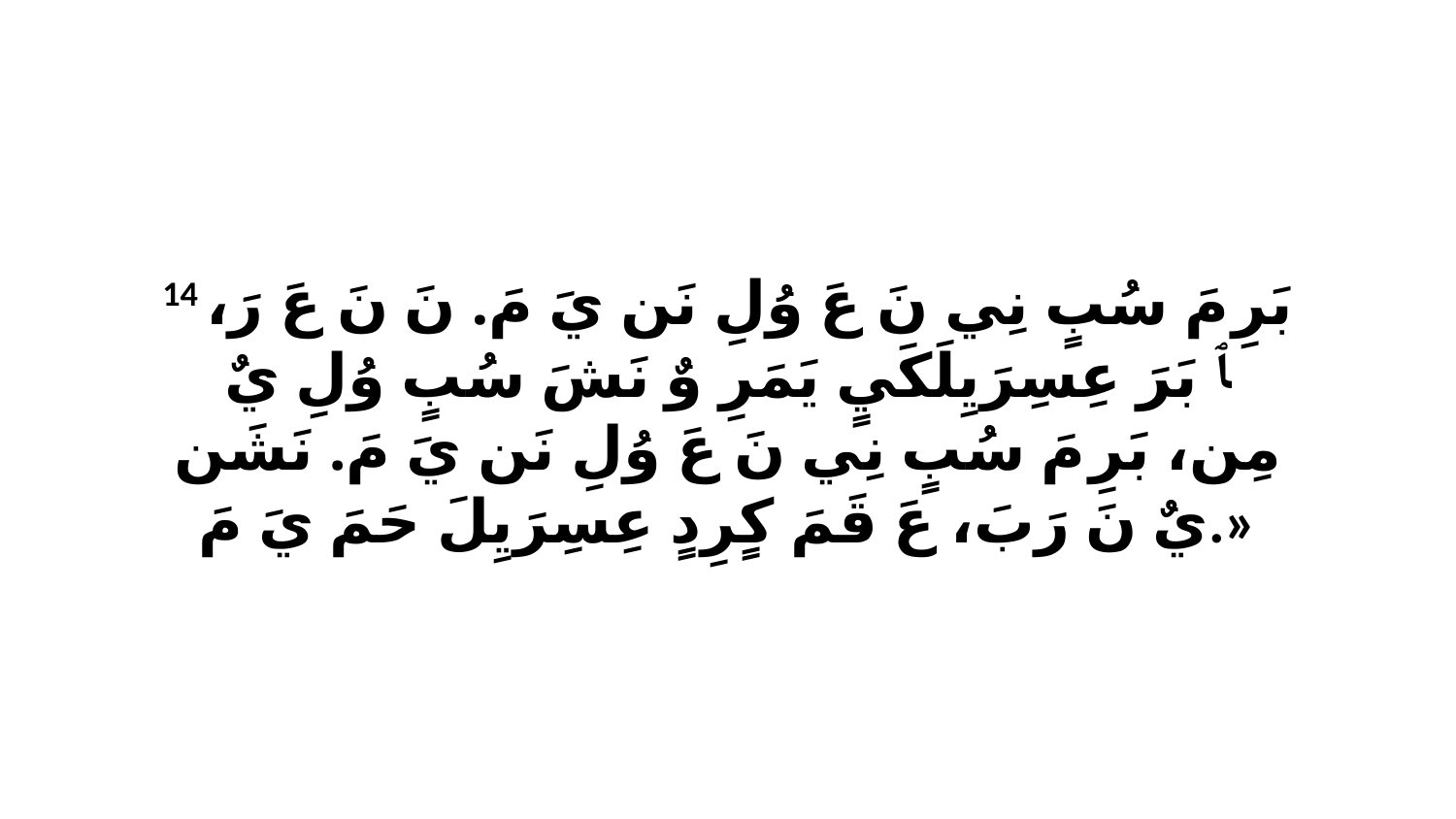

14 بَرِ مَ سُبٍ نِي نَ عَ وُلِ نَن يَ مَ. نَ نَ عَ رَ، ﭑ بَرَ عِسِرَيِلَكَيٍ يَمَرِ وٌ نَشَ سُبٍ وُلِ يٌ مِن، بَرِ مَ سُبٍ نِي نَ عَ وُلِ نَن يَ مَ. نَشَن يٌ نَ رَبَ، عَ قَمَ كٍرِدٍ عِسِرَيِلَ حَمَ يَ مَ.»